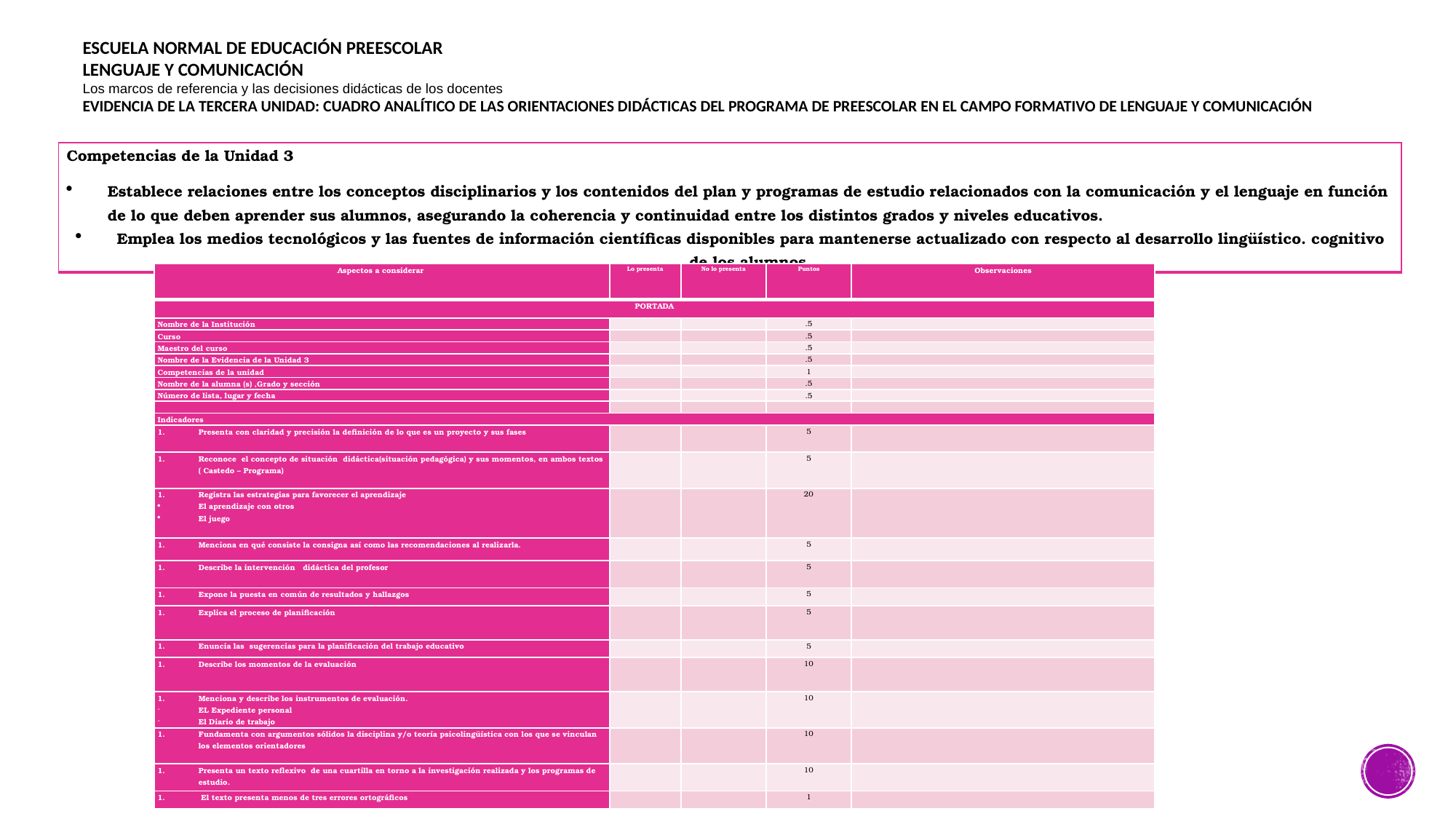

ESCUELA NORMAL DE EDUCACIÓN PREESCOLAR
LENGUAJE Y COMUNICACIÓN
Los marcos de referencia y las decisiones didácticas de los docentes
EVIDENCIA DE LA TERCERA UNIDAD: CUADRO ANALÍTICO DE LAS ORIENTACIONES DIDÁCTICAS DEL PROGRAMA DE PREESCOLAR EN EL CAMPO FORMATIVO DE LENGUAJE Y COMUNICACIÓN

| Competencias de la Unidad 3 Establece relaciones entre los conceptos disciplinarios y los contenidos del plan y programas de estudio relacionados con la comunicación y el lenguaje en función de lo que deben aprender sus alumnos, asegurando la coherencia y continuidad entre los distintos grados y niveles educativos. Emplea los medios tecnológicos y las fuentes de información científicas disponibles para mantenerse actualizado con respecto al desarrollo lingüístico. cognitivo de los alumnos. |
| --- |

| Aspectos a considerar | Lo presenta | No lo presenta | Puntos | Observaciones |
| --- | --- | --- | --- | --- |
| PORTADA |  |  |  |  |
| Nombre de la Institución |  |  | .5 |  |
| Curso |  |  | .5 |  |
| Maestro del curso |  |  | .5 |  |
| Nombre de la Evidencia de la Unidad 3 |  |  | .5 |  |
| Competencias de la unidad |  |  | 1 |  |
| Nombre de la alumna (s) ,Grado y sección |  |  | .5 |  |
| Número de lista, lugar y fecha |  |  | .5 |  |
|  |  |  |  |  |
| Indicadores |  |  |  |  |
| Presenta con claridad y precisión la definición de lo que es un proyecto y sus fases |  |  | 5 |  |
| Reconoce el concepto de situación didáctica(situación pedagógica) y sus momentos, en ambos textos ( Castedo – Programa) |  |  | 5 |  |
| Registra las estrategias para favorecer el aprendizaje El aprendizaje con otros El juego |  |  | 20 |  |
| Menciona en qué consiste la consigna así como las recomendaciones al realizarla. |  |  | 5 |  |
| Describe la intervención didáctica del profesor |  |  | 5 |  |
| Expone la puesta en común de resultados y hallazgos |  |  | 5 |  |
| Explica el proceso de planificación |  |  | 5 |  |
| Enuncia las sugerencias para la planificación del trabajo educativo |  |  | 5 |  |
| Describe los momentos de la evaluación |  |  | 10 |  |
| Menciona y describe los instrumentos de evaluación. EL Expediente personal El Diario de trabajo |  |  | 10 |  |
| Fundamenta con argumentos sólidos la disciplina y/o teoría psicolingüística con los que se vinculan los elementos orientadores |  |  | 10 |  |
| Presenta un texto reflexivo de una cuartilla en torno a la investigación realizada y los programas de estudio. |  |  | 10 |  |
| El texto presenta menos de tres errores ortográficos |  |  | 1 |  |